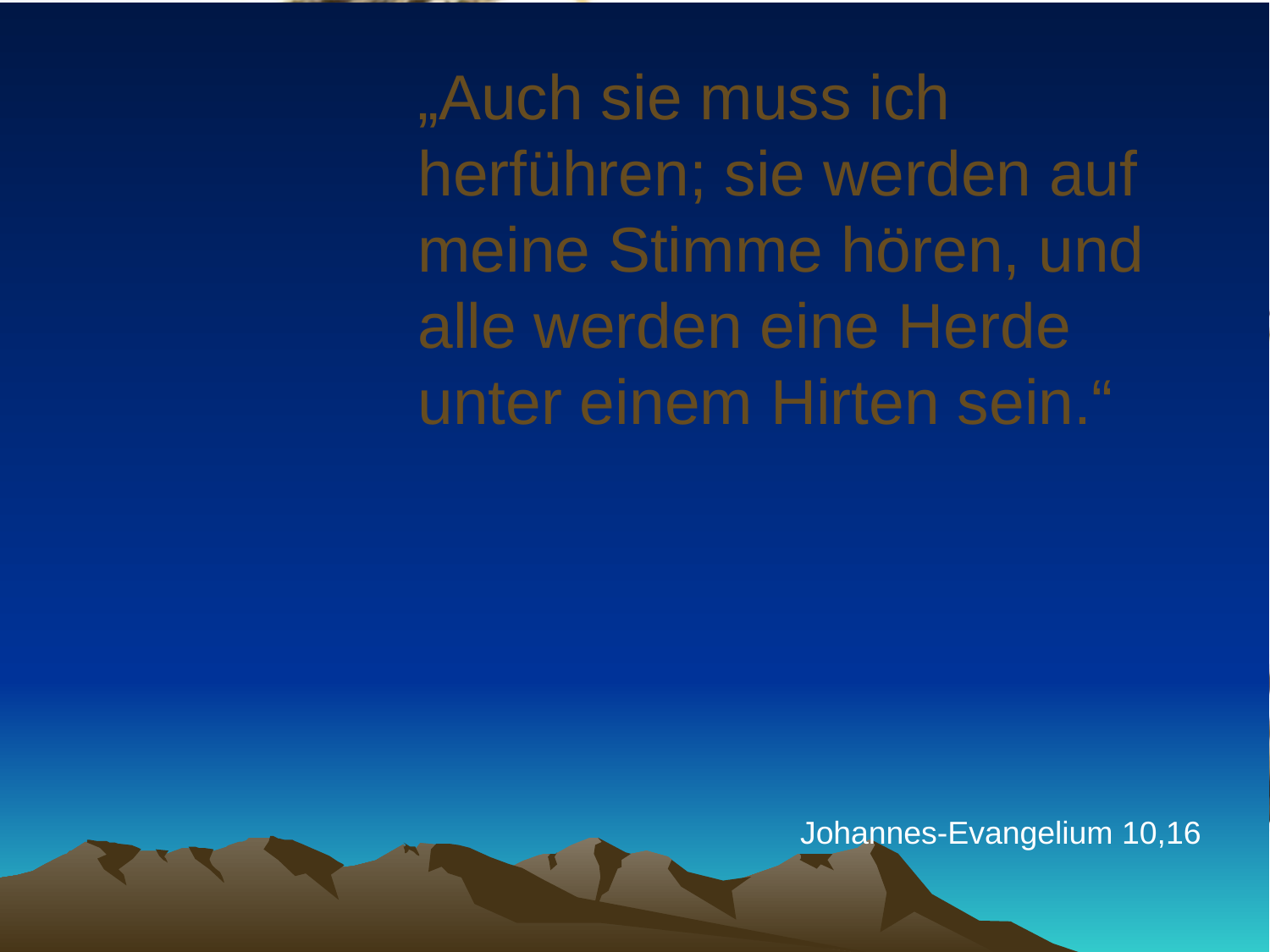

# „Auch sie muss ich herführen; sie werden auf meine Stimme hören, und alle werden eine Herde unter einem Hirten sein.“
Johannes-Evangelium 10,16